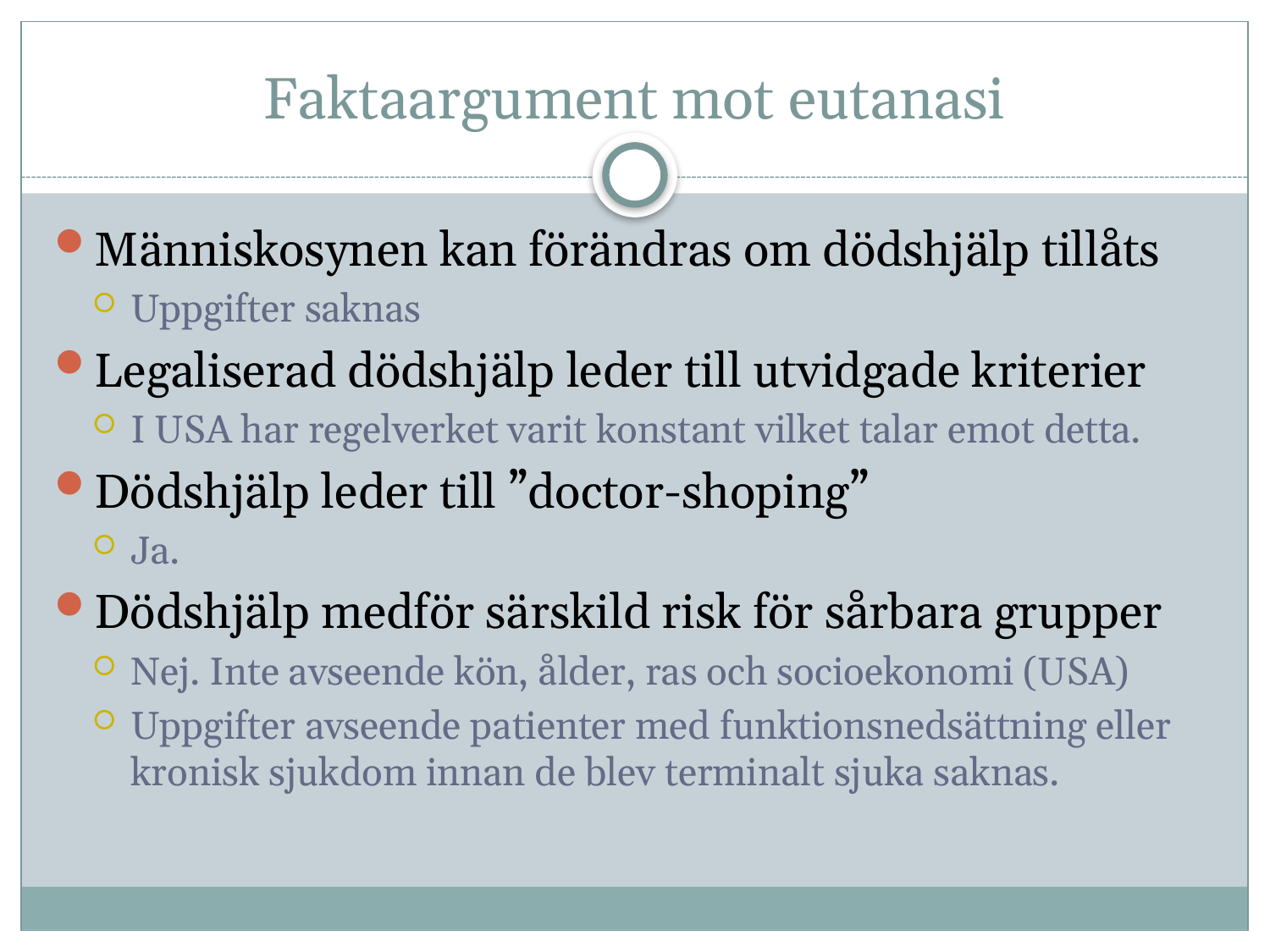

# Faktaargument mot eutanasi
Människosynen kan förändras om dödshjälp tillåts
Uppgifter saknas
Legaliserad dödshjälp leder till utvidgade kriterier
I USA har regelverket varit konstant vilket talar emot detta.
Dödshjälp leder till ”doctor-shoping”
Ja.
Dödshjälp medför särskild risk för sårbara grupper
Nej. Inte avseende kön, ålder, ras och socioekonomi (USA)
Uppgifter avseende patienter med funktionsnedsättning eller kronisk sjukdom innan de blev terminalt sjuka saknas.